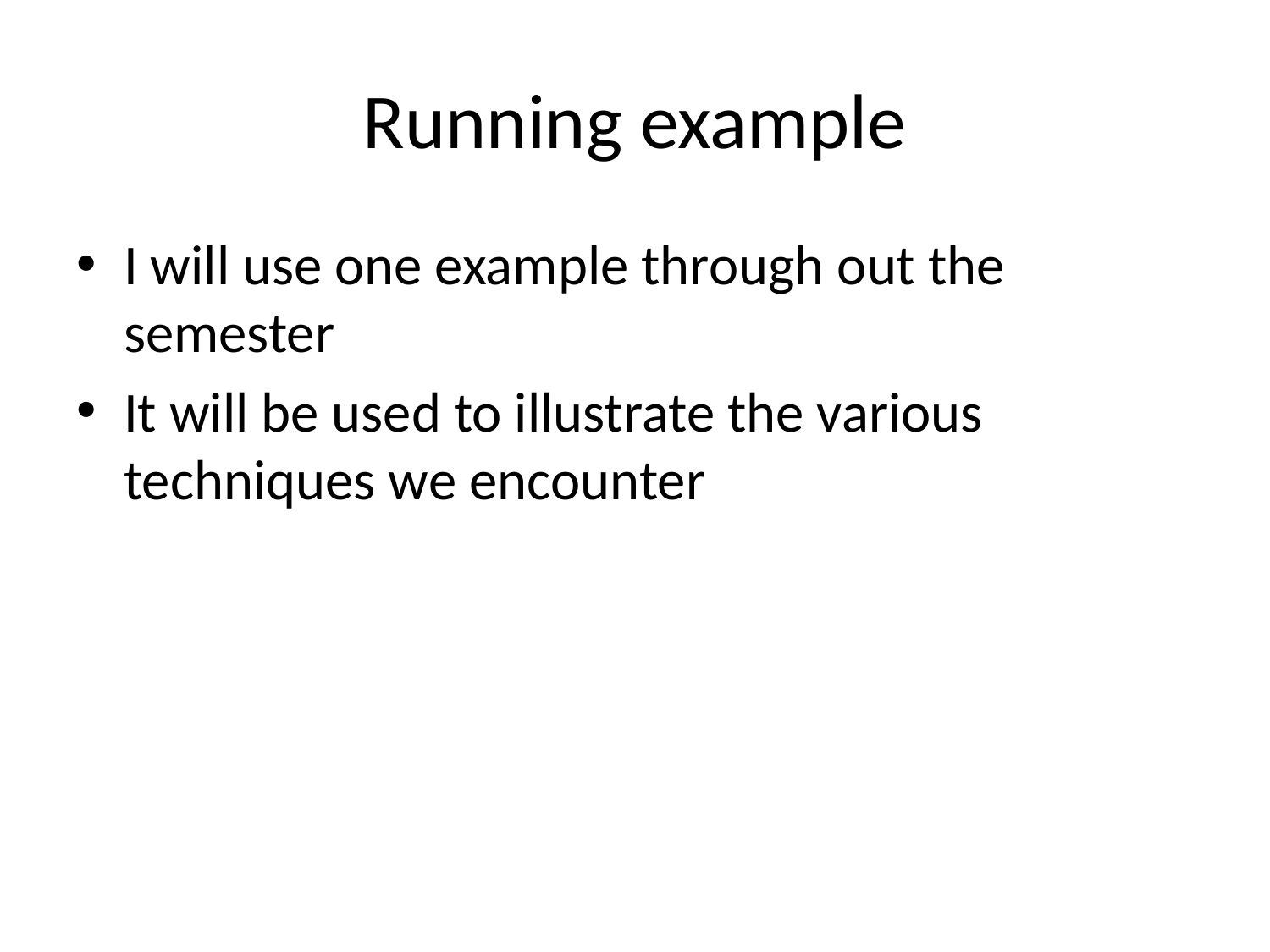

# Running example
I will use one example through out the semester
It will be used to illustrate the various techniques we encounter